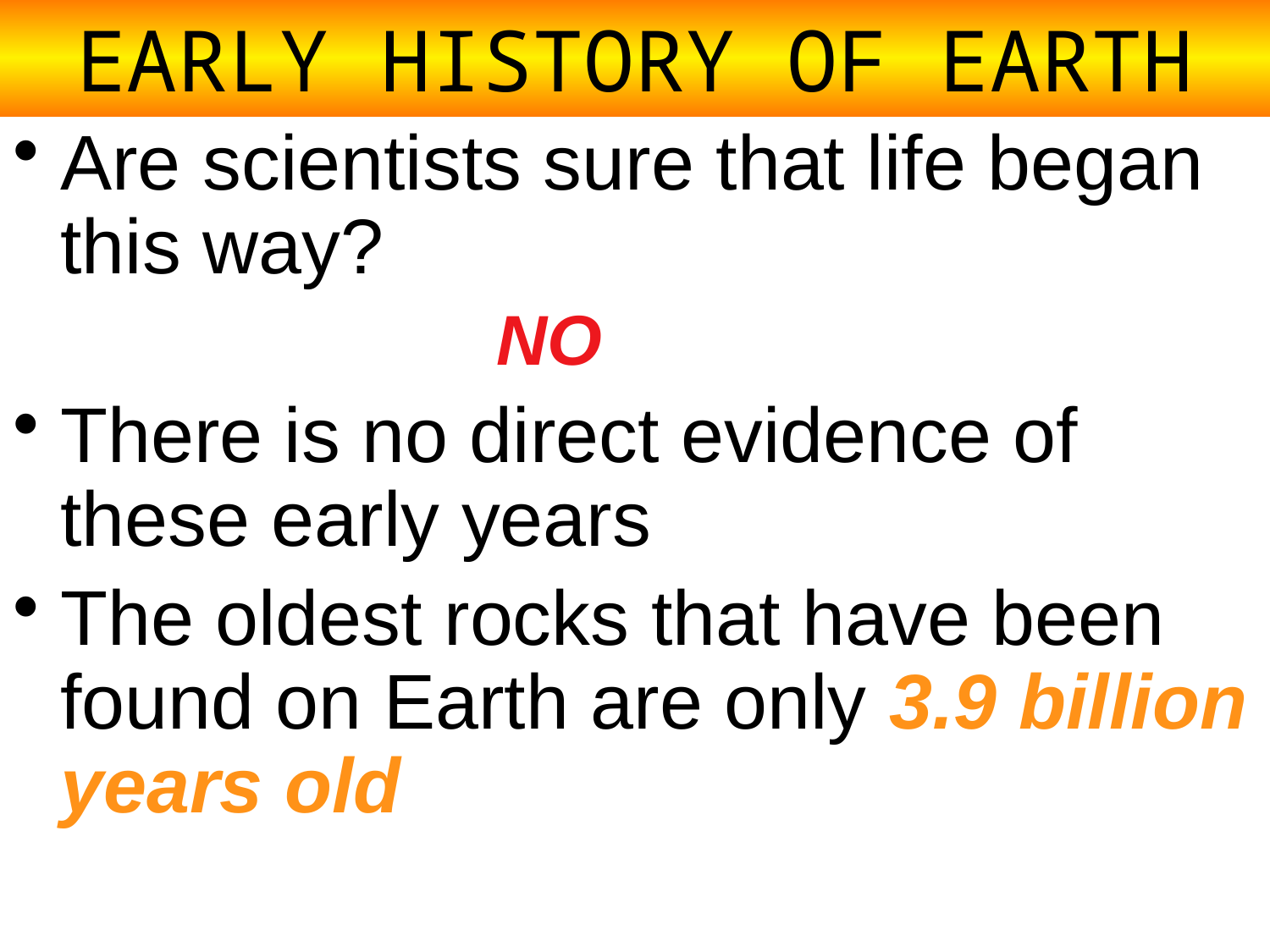

# EARLY HISTORY OF EARTH
Are scientists sure that life began this way?
				NO
There is no direct evidence of these early years
The oldest rocks that have been found on Earth are only 3.9 billion years old